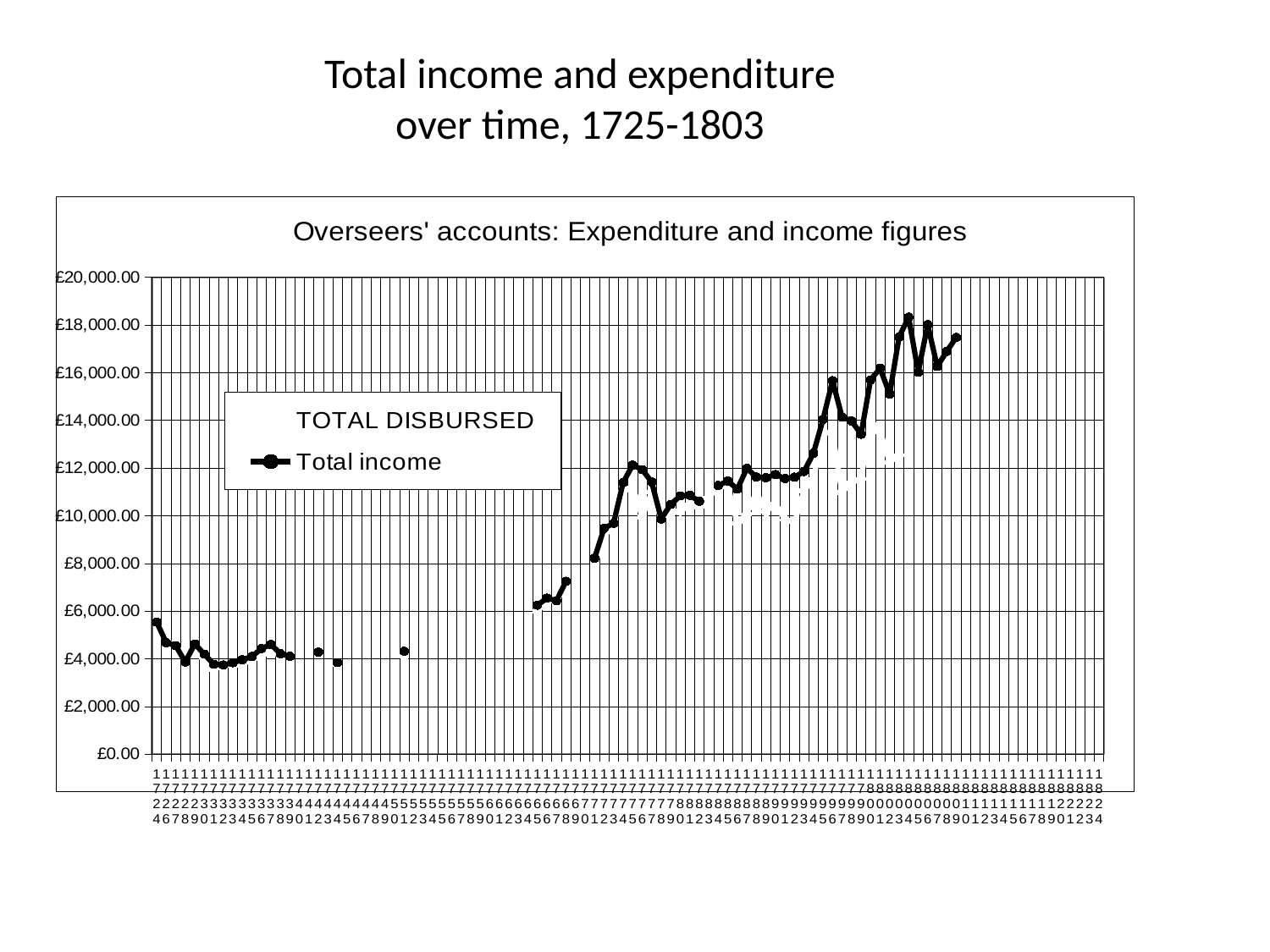

# Total income and expenditure over time, 1725-1803

### Chart: Overseers' accounts: Expenditure and income figures

| Category | TOTAL DISBURSED | Total income |
|---|---|---|
| 1724 | 5545.612500000005 | 5538.2583333333305 |
| 1726 | 4667.216666666675 | 4671.176041666672 |
| 1727 | 4618.254166666672 | 4551.4635416666715 |
| 1728 | 3871.575 | 3865.1541666666667 |
| 1729 | 4621.888541666671 | 4620.775000000001 |
| 1730 | 3796.340625 | 4190.095833333333 |
| 1731 | 3540.559375000001 | 3764.7656249999977 |
| 1732 | 3727.2562500000004 | 3737.2083333333353 |
| 1733 | 3728.908333333336 | 3834.904166666666 |
| 1734 | 3758.3177083333376 | 3958.2020833333336 |
| 1735 | 3990.305208333336 | 4096.56979166667 |
| 1736 | 4064.388541666664 | 4427.481250000001 |
| 1737 | 4408.25 | 4598.03125 |
| 1738 | 4082.451041666666 | 4214.372916666671 |
| 1739 | 4099.604166666674 | 4100.045833333334 |
| 1740 | None | None |
| 1741 | None | None |
| 1742 | 4279.378125 | 4279.380208333334 |
| 1743 | None | None |
| 1744 | 3757.8979166666672 | 3838.396875 |
| 1745 | None | None |
| 1746 | None | None |
| 1747 | None | None |
| 1748 | None | None |
| 1749 | None | None |
| 1750 | None | None |
| 1751 | 4132.163541666673 | 4314.082291666672 |
| 1752 | None | None |
| 1753 | None | None |
| 1754 | None | None |
| 1755 | None | None |
| 1756 | None | None |
| 1757 | None | None |
| 1758 | None | None |
| 1759 | None | None |
| 1760 | None | None |
| 1761 | None | None |
| 1762 | None | None |
| 1763 | None | None |
| 1764 | None | None |
| 1765 | 5983.99375 | 6248.471874999999 |
| 1766 | 6426.036458333329 | 6543.25729166667 |
| 1767 | 6429.129166666677 | 6431.593749999999 |
| 1768 | 7061.512500000004 | 7250.656250000005 |
| 1769 | None | None |
| 1770 | None | None |
| 1771 | 7902.2895833333305 | 8217.726041666667 |
| 1772 | 9110.583333333325 | 9471.665624999983 |
| 1773 | 9682.646875 | 9682.646875 |
| 1774 | 11020.429166666667 | 11387.832291666666 |
| 1775 | 11235.379166666658 | 12126.071875 |
| 1776 | 9948.546875 | 11934.015624999989 |
| 1777 | 10985.459374999991 | 11418.007291666667 |
| 1778 | 9862.976041666665 | 9865.45833333332 |
| 1779 | 10108.763541666674 | 10474.264583333334 |
| 1780 | 10182.938541666666 | 10828.832291666666 |
| 1781 | 10450.766666666665 | 10857.785416666668 |
| 1782 | 10351.766666666665 | 10604.548958333336 |
| 1783 | 10780.0 | None |
| 1784 | 11184.36429999999 | 11268.4603 |
| 1785 | 11243.611400000009 | 11455.91009999999 |
| 1786 | 9685.97459999999 | 11114.088 |
| 1787 | 10072.10709999999 | 11986.16059999999 |
| 1788 | 10986.183300000002 | 11625.258400000002 |
| 1789 | 10168.995699999985 | 11592.67239999999 |
| 1790 | 10519.386399999983 | 11725.4012 |
| 1791 | 9829.71169999999 | 11559.8168 |
| 1792 | 9718.656199999981 | 11618.177 |
| 1793 | 11048.614600000004 | 11852.41159999999 |
| 1794 | 11545.2461 | 12620.9174 |
| 1795 | 13519.004000000004 | 14033.6219 |
| 1796 | 13429.712500000009 | 15663.358299999987 |
| 1797 | 10977.07109999999 | 14141.7739 |
| 1798 | 11399.2916 | 13975.722800000009 |
| 1799 | 11545.35599999998 | 13417.64669999999 |
| 1800 | 14005.968899999987 | 15695.203200000009 |
| 1801 | 13538.70819999999 | 16184.699500000002 |
| 1802 | 12248.43759999999 | 15103.3935 |
| 1803 | 12535.4329 | 17498.0042 |
| 1804 | None | 18327.5683 |
| 1805 | None | 16017.1459 |
| 1806 | None | 18013.4615 |
| 1807 | None | 16260.9313 |
| 1808 | None | 16894.1614 |
| 1809 | None | 17478.6645 |
| 1810 | None | None |
| 1811 | None | None |
| 1812 | None | None |
| 1813 | None | None |
| 1814 | None | None |
| 1815 | None | None |
| 1816 | None | None |
| 1817 | None | None |
| 1818 | None | None |
| 1819 | None | None |
| 1820 | None | None |
| 1821 | None | None |
| 1822 | None | None |
| 1823 | None | None |
| 1824 | None | None |